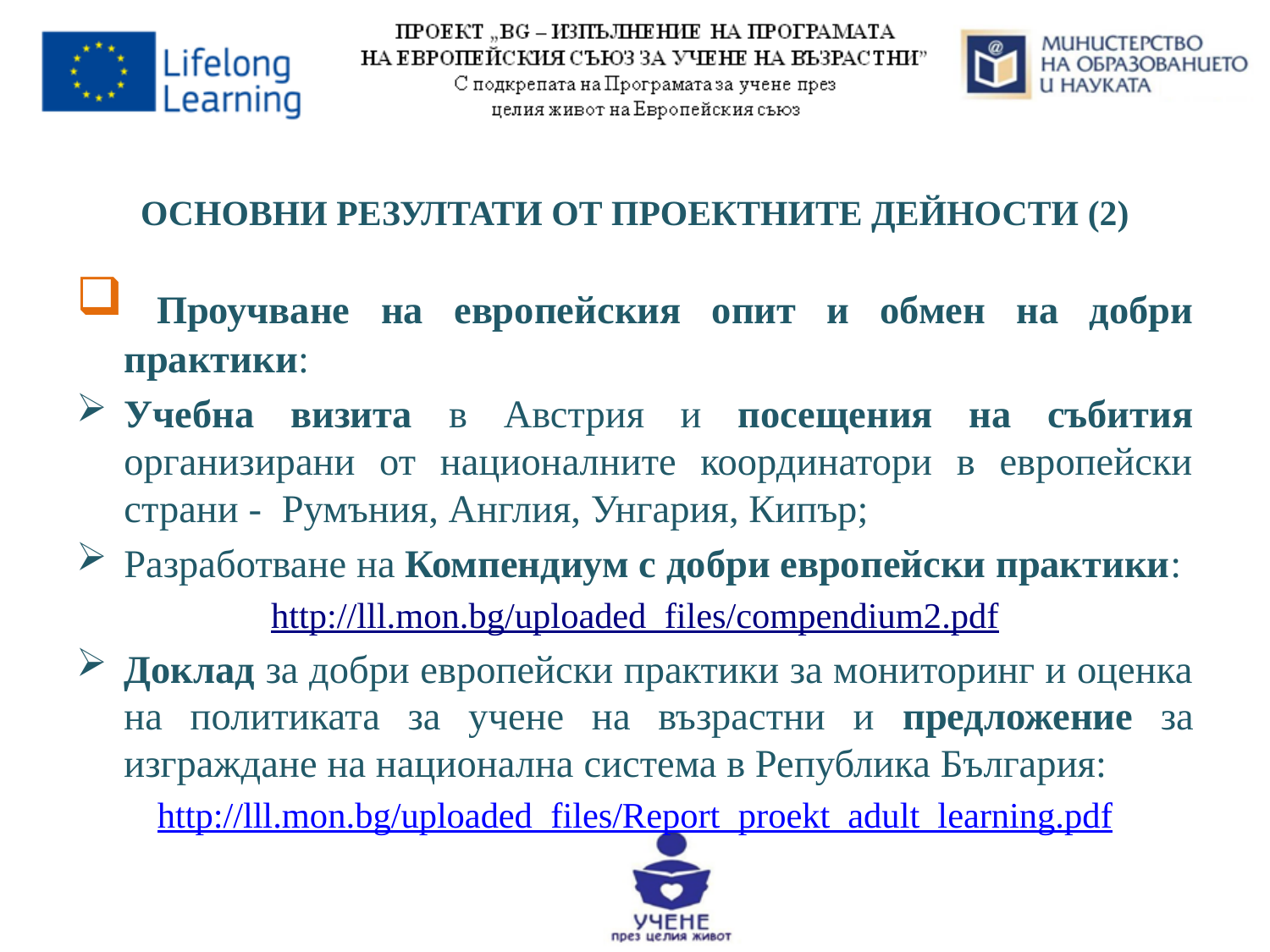

# ОСНОВНИ РЕЗУЛТАТИ ОТ ПРОЕКТНИТЕ ДЕЙНОСТИ (2)
 Проучване на европейския опит и обмен на добри практики:
Учебна визита в Австрия и посещения на събития организирани от националните координатори в европейски страни -  Румъния, Англия, Унгария, Кипър;
Разработване на Компендиум с добри европейски практики:
http://lll.mon.bg/uploaded_files/compendium2.pdf
Доклад за добри европейски практики за мониторинг и оценка на политиката за учене на възрастни и предложениe за изграждане на национална система в Република България:
http://lll.mon.bg/uploaded_files/Report_proekt_adult_learning.pdf